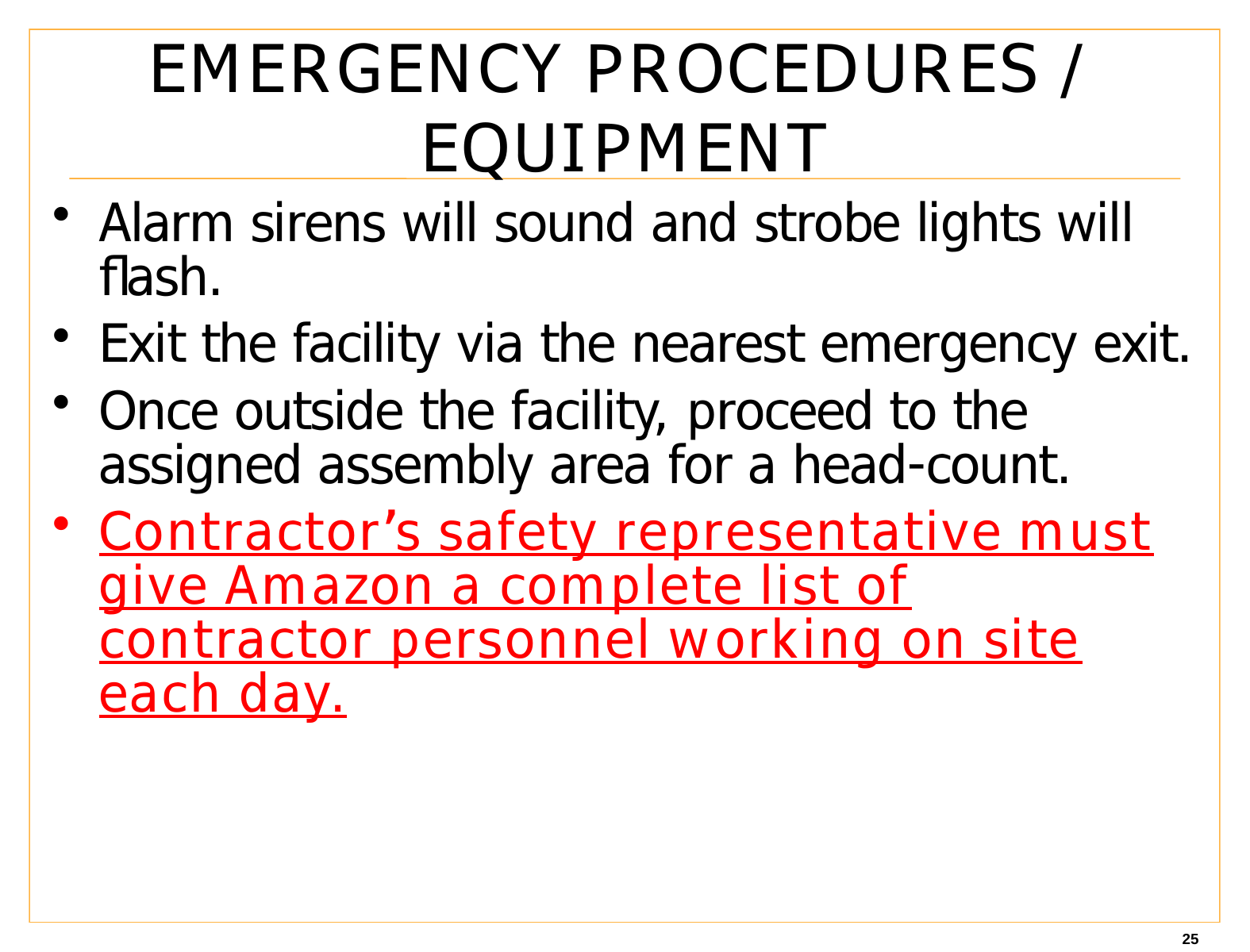

# EMERGENCY PROCEDURES / EQUIPMENT
Alarm sirens will sound and strobe lights will flash.
Exit the facility via the nearest emergency exit.
Once outside the facility, proceed to the assigned assembly area for a head-count.
Contractor’s safety representative must give Amazon a complete list of contractor personnel working on site each day.
25